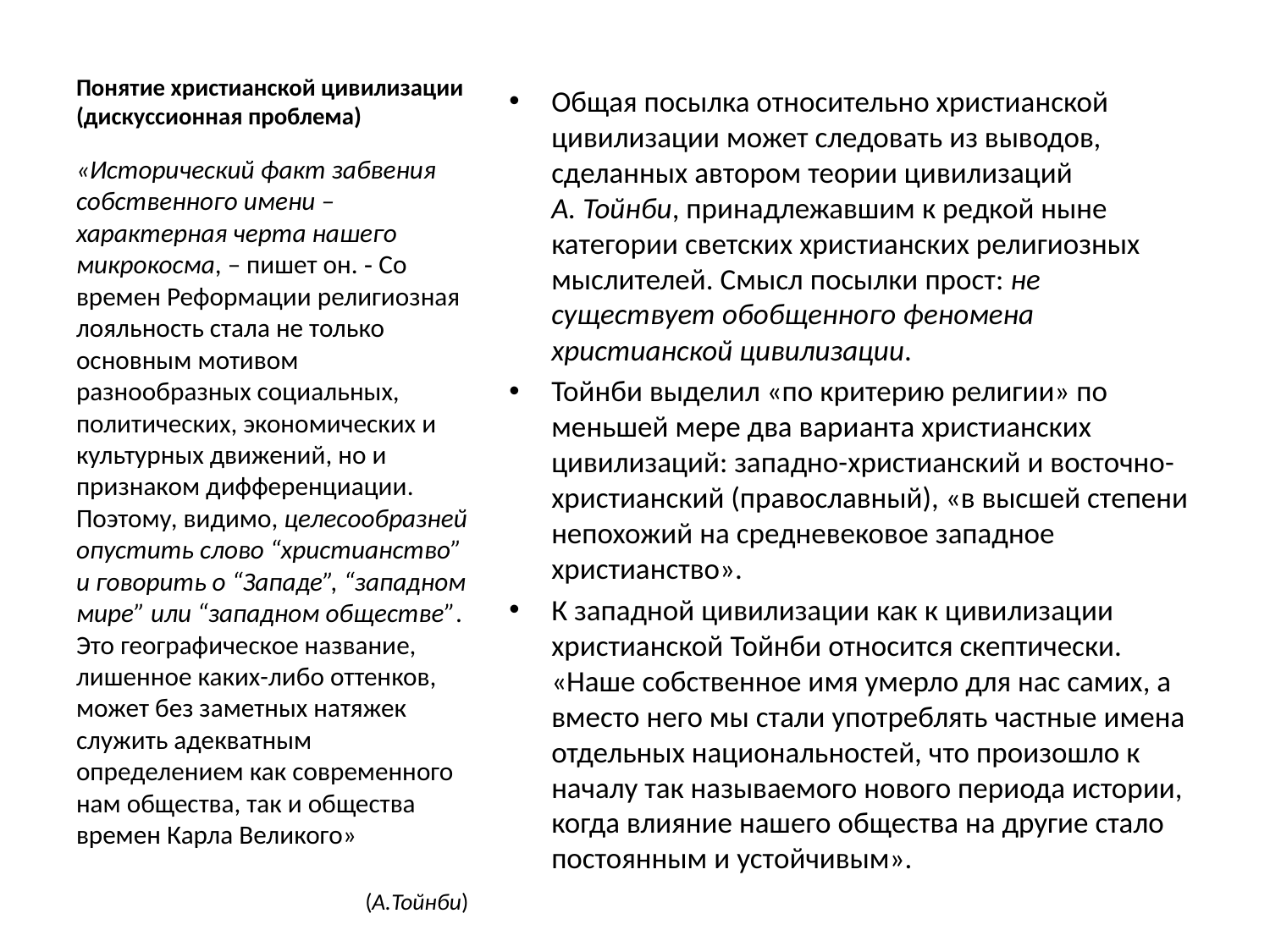

# Понятие христианской цивилизации (дискуссионная проблема)
Общая посылка относительно христианской цивилизации может следовать из выводов, сделанных автором теории цивилизаций А. Тойнби, принадлежавшим к редкой ныне категории светских христианских религиозных мыслителей. Смысл посылки прост: не существует обобщенного феномена христианской цивилизации.
Тойнби выделил «по критерию религии» по меньшей мере два варианта христианских цивилизаций: западно-христианский и восточно-христианский (православный), «в высшей степени непохожий на средневековое западное христианство».
К западной цивилизации как к цивилизации христианской Тойнби относится скептически. «Наше собственное имя умерло для нас самих, а вместо него мы стали употреблять частные имена отдельных национальностей, что произошло к началу так называемого нового периода истории, когда влияние нашего общества на другие стало постоянным и устойчивым».

«Исторический факт забвения собственного имени – характерная черта нашего микрокосма, – пишет он. ‑ Со времен Реформации религиозная лояльность стала не только основным мотивом разнообразных социальных, политических, экономических и культурных движений, но и признаком дифференциации. Поэтому, видимо, целесообразней опустить слово “христианство” и говорить о “Западе”, “западном мире” или “западном обществе”. Это географическое название, лишенное каких-либо оттенков, может без заметных натяжек служить адекватным определением как современного нам общества, так и общества времен Карла Великого»

(А.Тойнби)